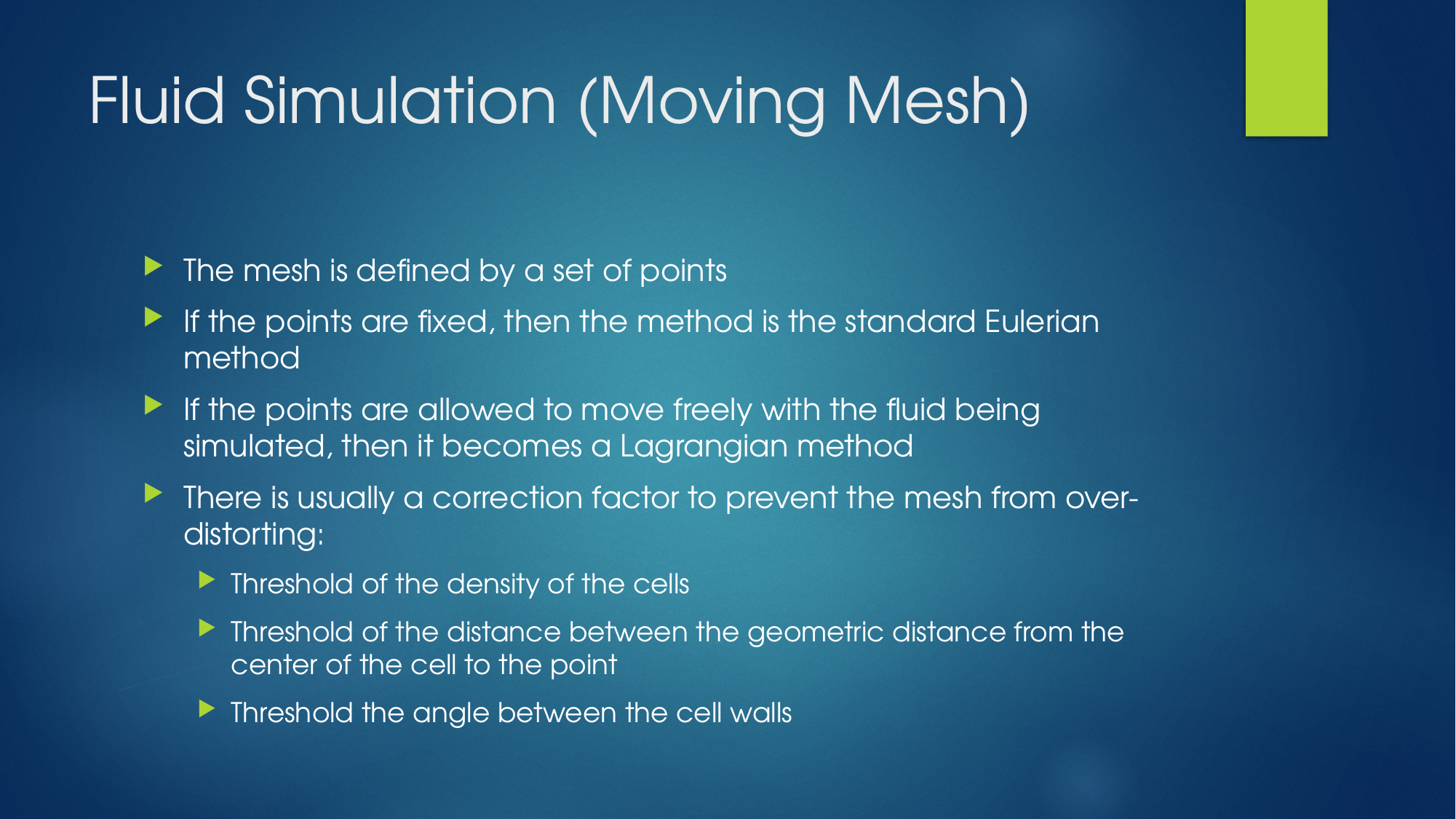

# Fluid Simulation (Moving Mesh)
The mesh is defined by a set of points
If the points are fixed, then the method is the standard Eulerian method
If the points are allowed to move freely with the fluid being simulated, then it becomes a Lagrangian method
There is usually a correction factor to prevent the mesh from over-distorting:
Threshold of the density of the cells
Threshold of the distance between the geometric distance from the center of the cell to the point
Threshold the angle between the cell walls